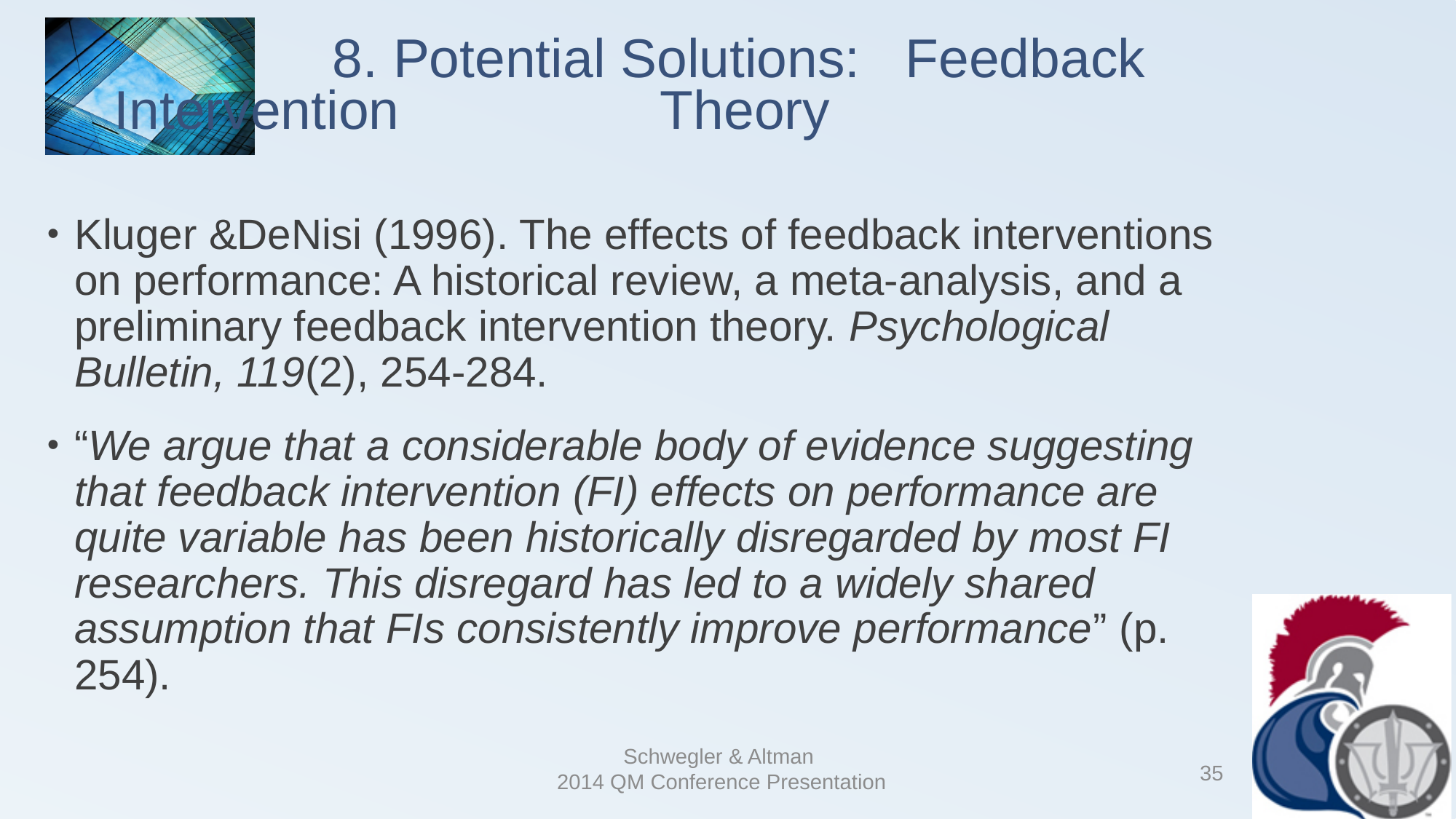

# 8. Potential Solutions:   Feedback Intervention 			Theory
Kluger &DeNisi (1996). The effects of feedback interventions on performance: A historical review, a meta-analysis, and a preliminary feedback intervention theory. Psychological Bulletin, 119(2), 254-284.
“We argue that a considerable body of evidence suggesting that feedback intervention (FI) effects on performance are quite variable has been historically disregarded by most FI researchers. This disregard has led to a widely shared assumption that FIs consistently improve performance” (p. 254).
Schwegler & Altman
2014 QM Conference Presentation
35